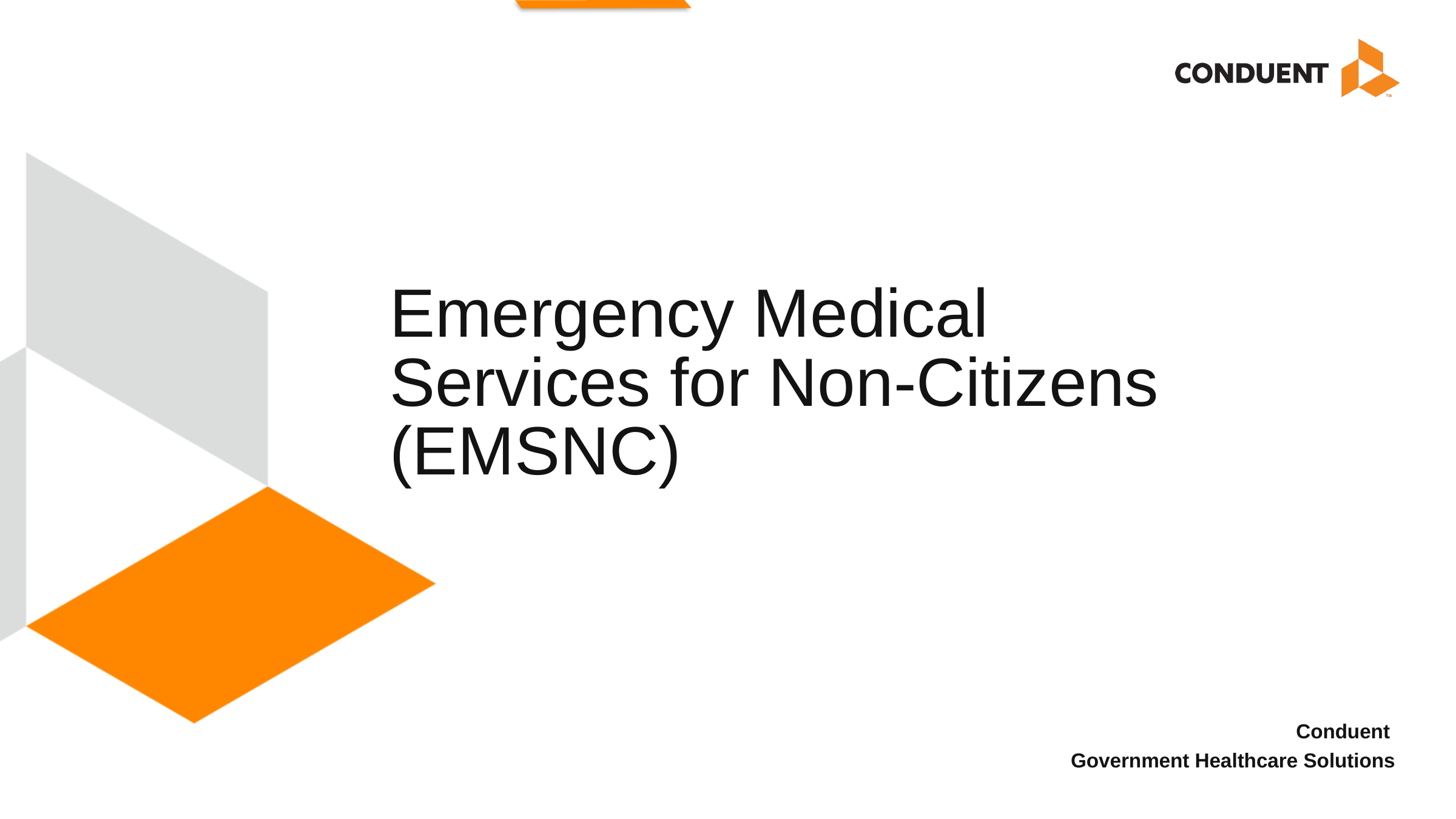

# Emergency Medical Services for Non-Citizens (EMSNC)
Conduent
Government Healthcare Solutions